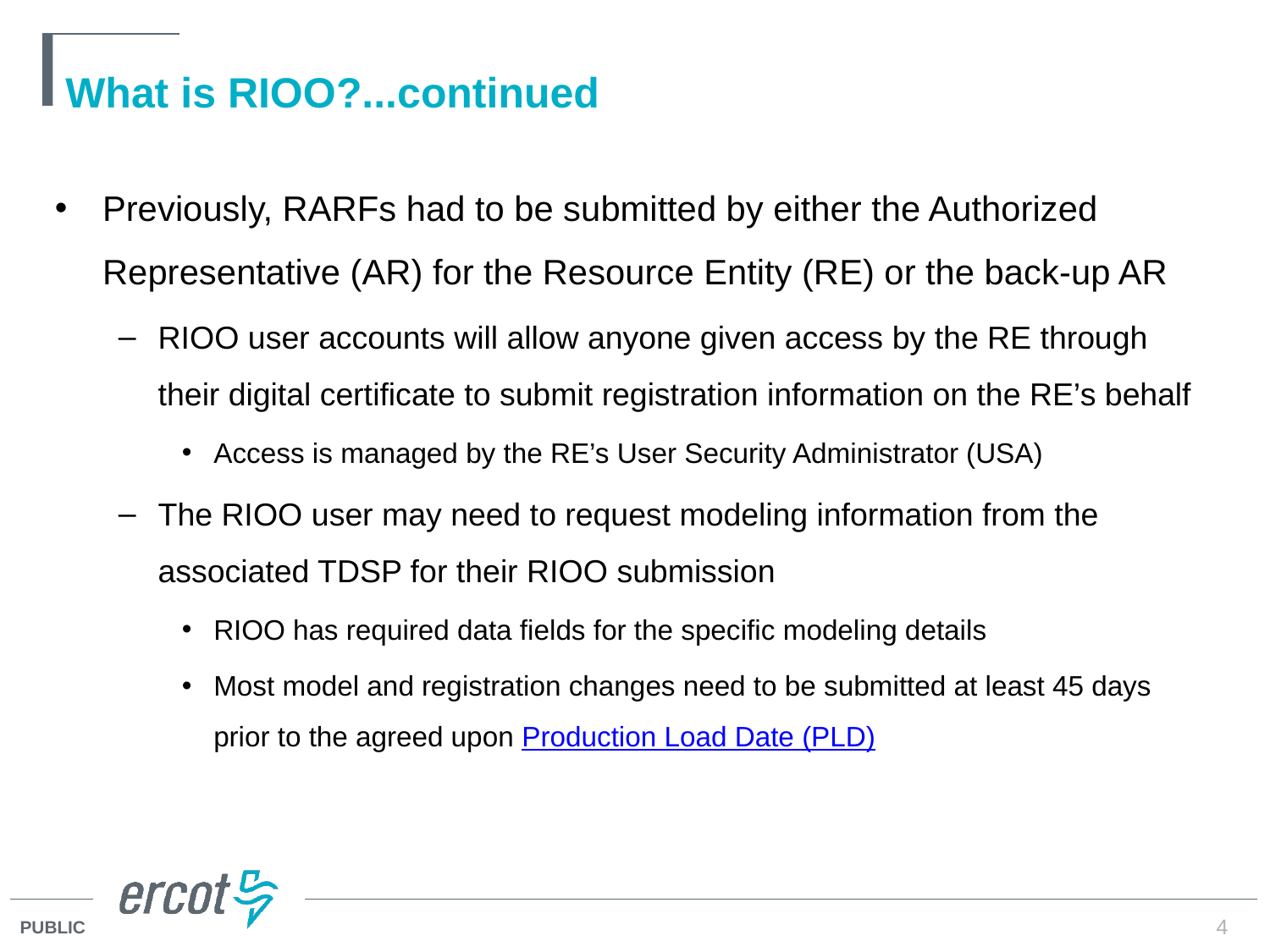

# What is RIOO?...continued
Previously, RARFs had to be submitted by either the Authorized Representative (AR) for the Resource Entity (RE) or the back-up AR
RIOO user accounts will allow anyone given access by the RE through their digital certificate to submit registration information on the RE’s behalf
Access is managed by the RE’s User Security Administrator (USA)
The RIOO user may need to request modeling information from the associated TDSP for their RIOO submission
RIOO has required data fields for the specific modeling details
Most model and registration changes need to be submitted at least 45 days prior to the agreed upon Production Load Date (PLD)

4